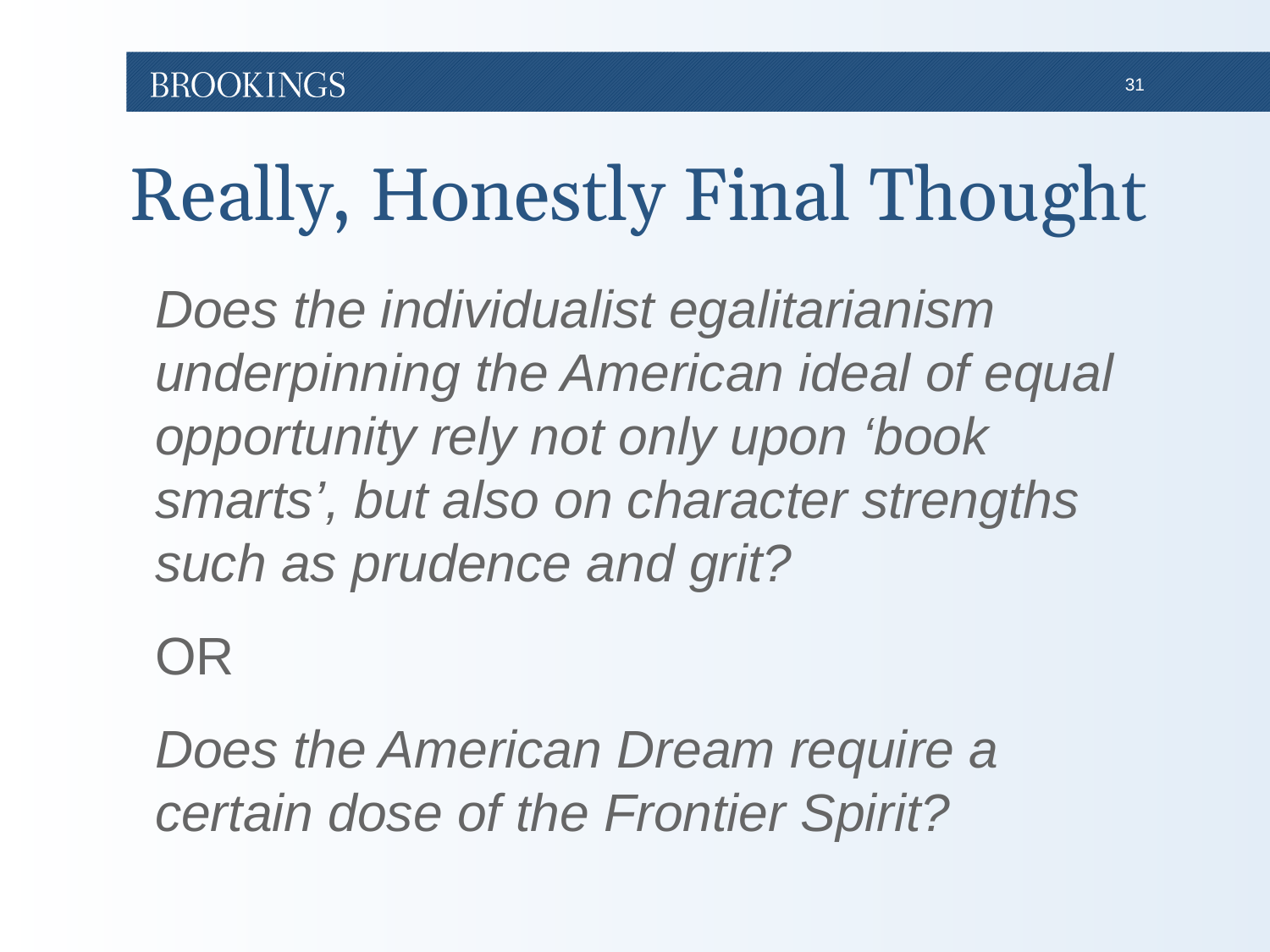

# Really, Honestly Final Thought
Does the individualist egalitarianism underpinning the American ideal of equal opportunity rely not only upon ‘book smarts’, but also on character strengths such as prudence and grit?
OR
Does the American Dream require a certain dose of the Frontier Spirit?